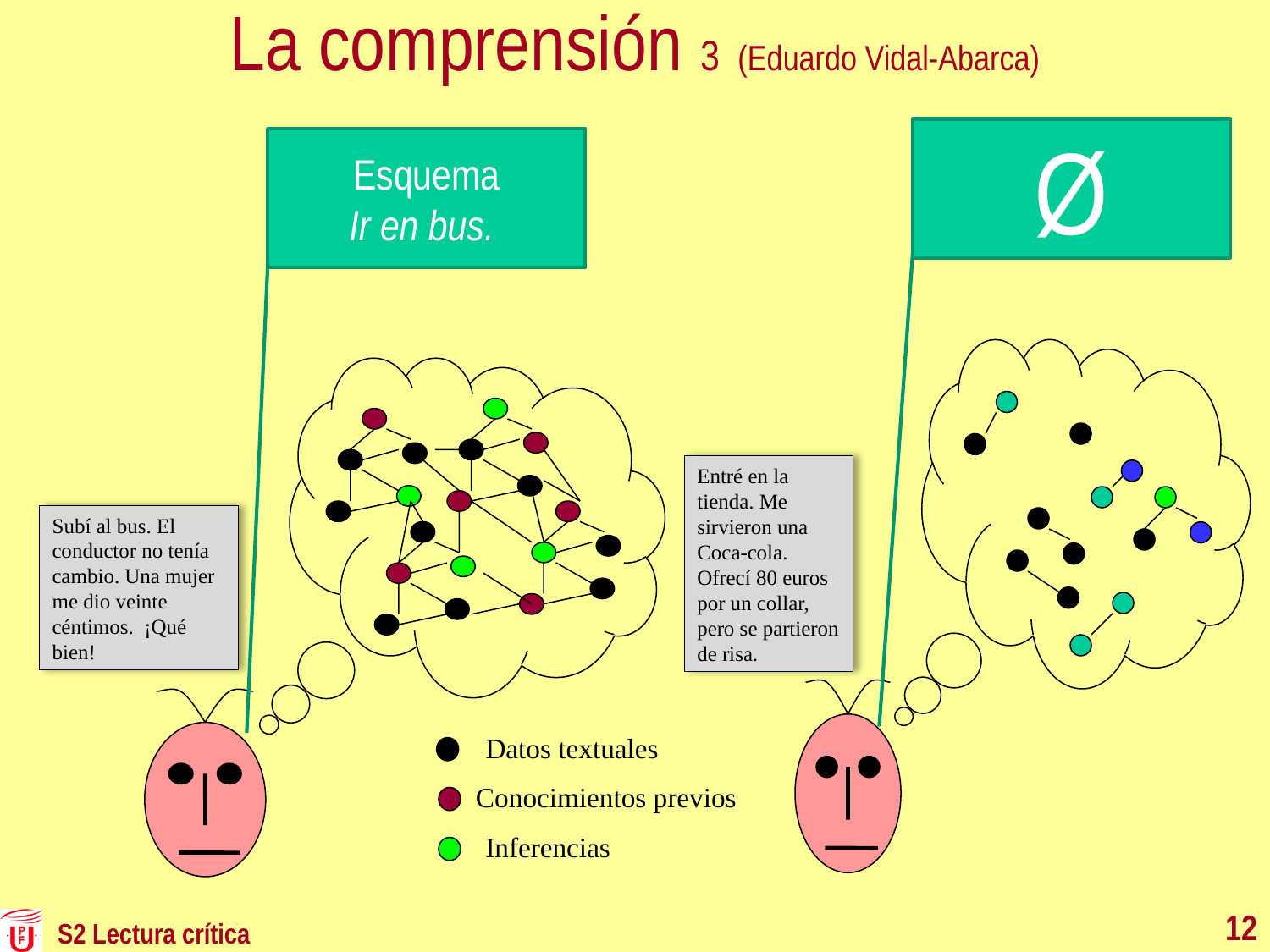

# La comprensión 3 (Eduardo Vidal-Abarca)
Ø
 Esquema
Ir en bus.

Entré en la tienda. Me sirvieron una Coca-cola. Ofrecí 80 euros por un collar, pero se partieron de risa.
Subí al bus. El conductor no tenía cambio. Una mujer me dio veinte céntimos.  ¡Qué bien!
Datos textuales

Conocimientos previos

Inferencias

12
S2 Lectura crítica